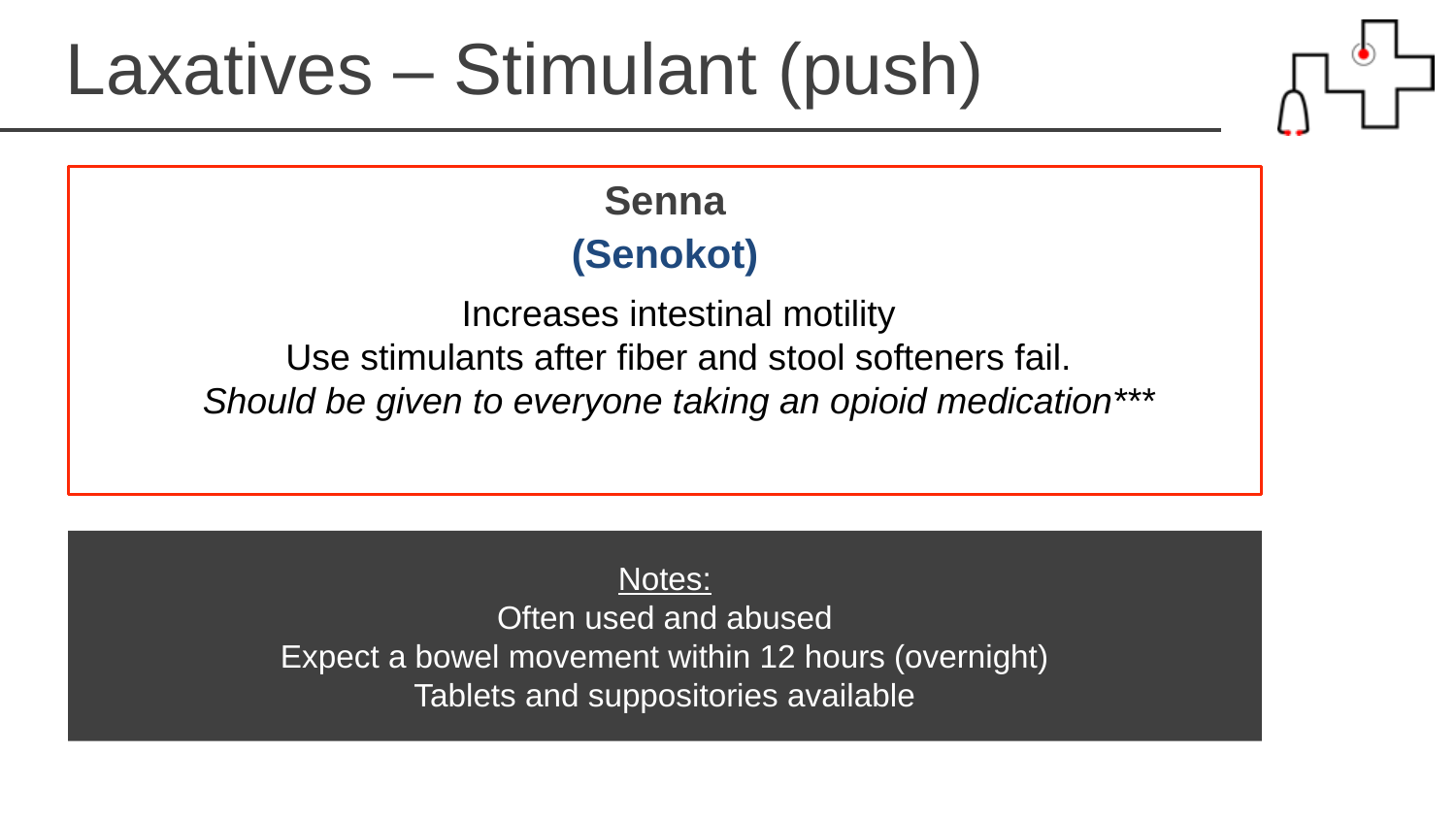

Laxatives – Stimulant (push)

Senna
(Senokot)
Increases intestinal motility
Use stimulants after fiber and stool softeners fail.
Should be given to everyone taking an opioid medication***

Notes:
Often used and abused
Expect a bowel movement within 12 hours (overnight)
Tablets and suppositories available